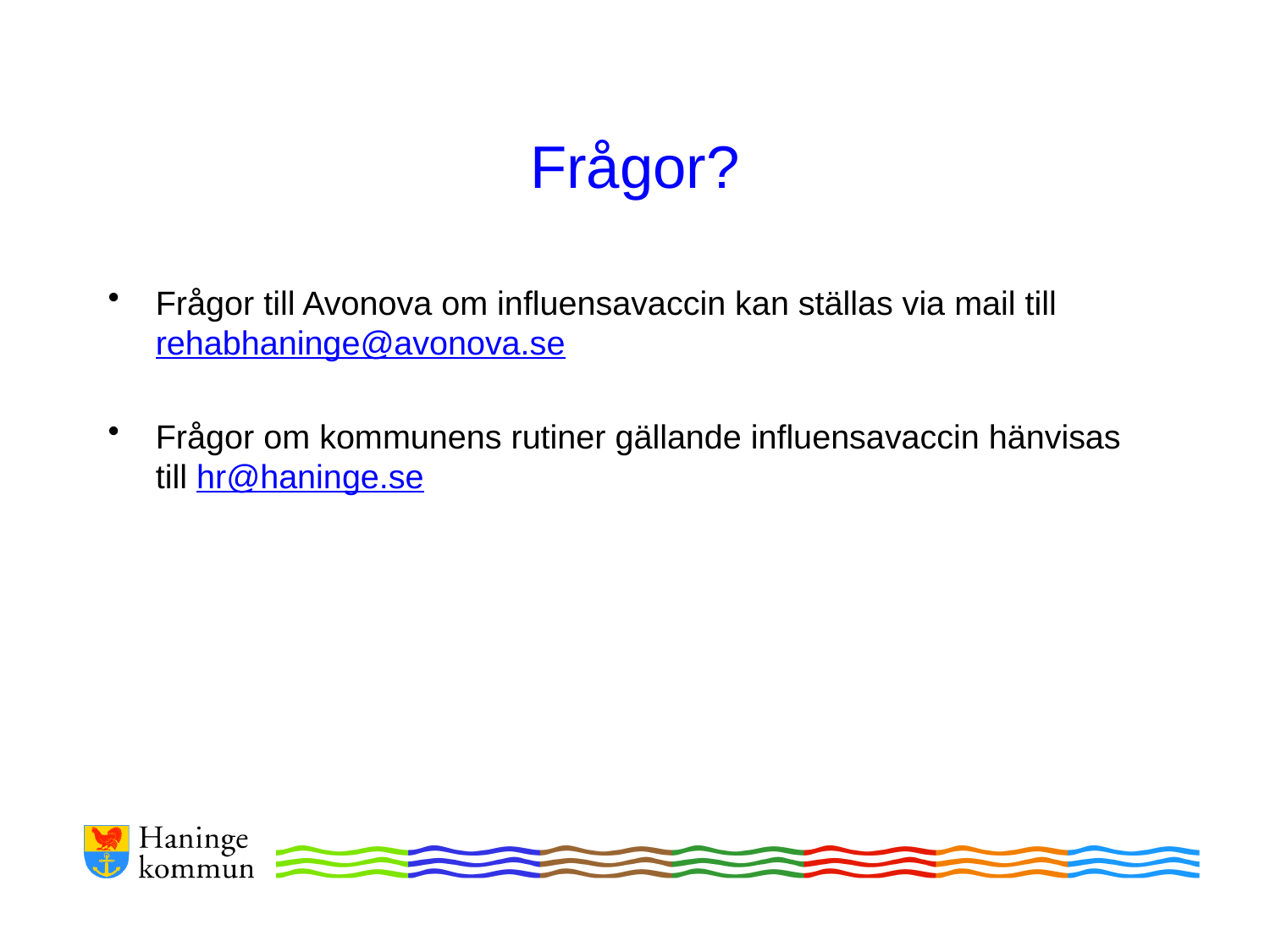

# Frågor?
Frågor till Avonova om influensavaccin kan ställas via mail till rehabhaninge@avonova.se

Frågor om kommunens rutiner gällande influensavaccin hänvisas till hr@haninge.se